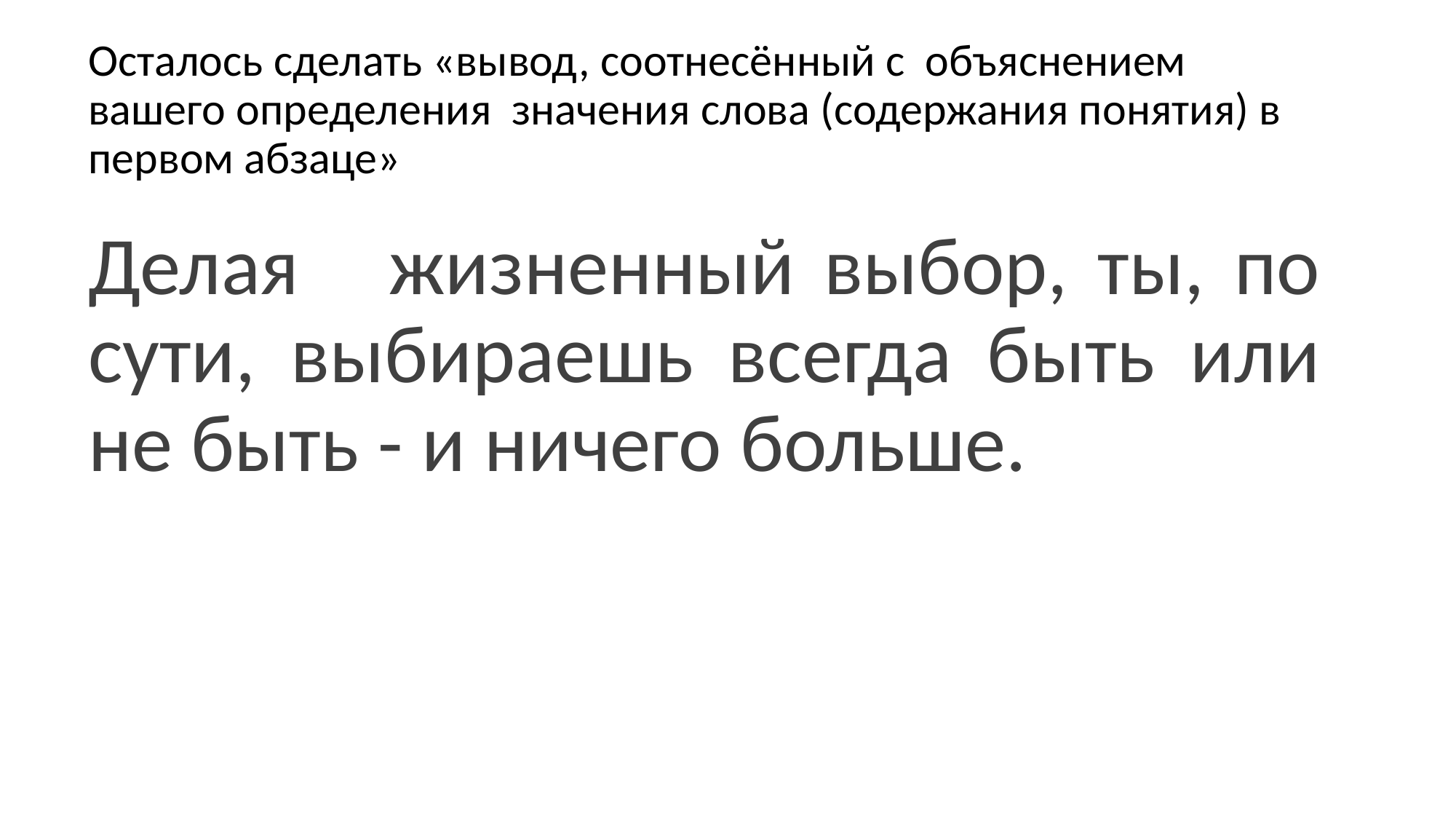

# Осталось сделать «вывод, соотнесённый с  объяснением вашего определения  значения слова (содержания понятия) в первом абзаце»
Делая   жизненный выбор, ты, по сути, выбираешь всегда быть или не быть - и ничего больше.